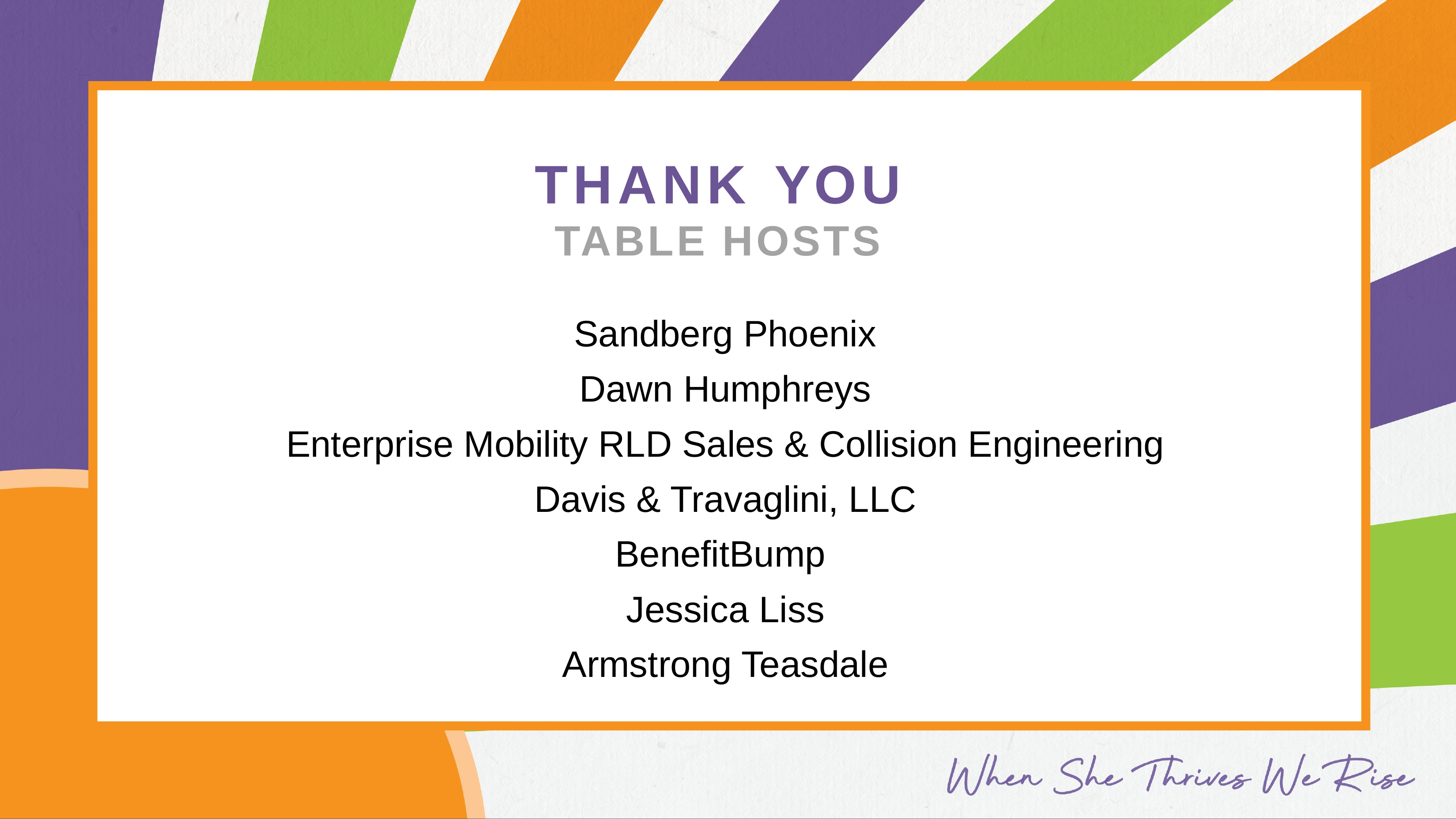

# THANK	YOU
TABLE HOSTS
   Sandberg Phoenix
Dawn Humphreys
Enterprise Mobility RLD Sales & Collision Engineering
Davis & Travaglini, LLC
BenefitBump
Jessica Liss
Armstrong Teasdale